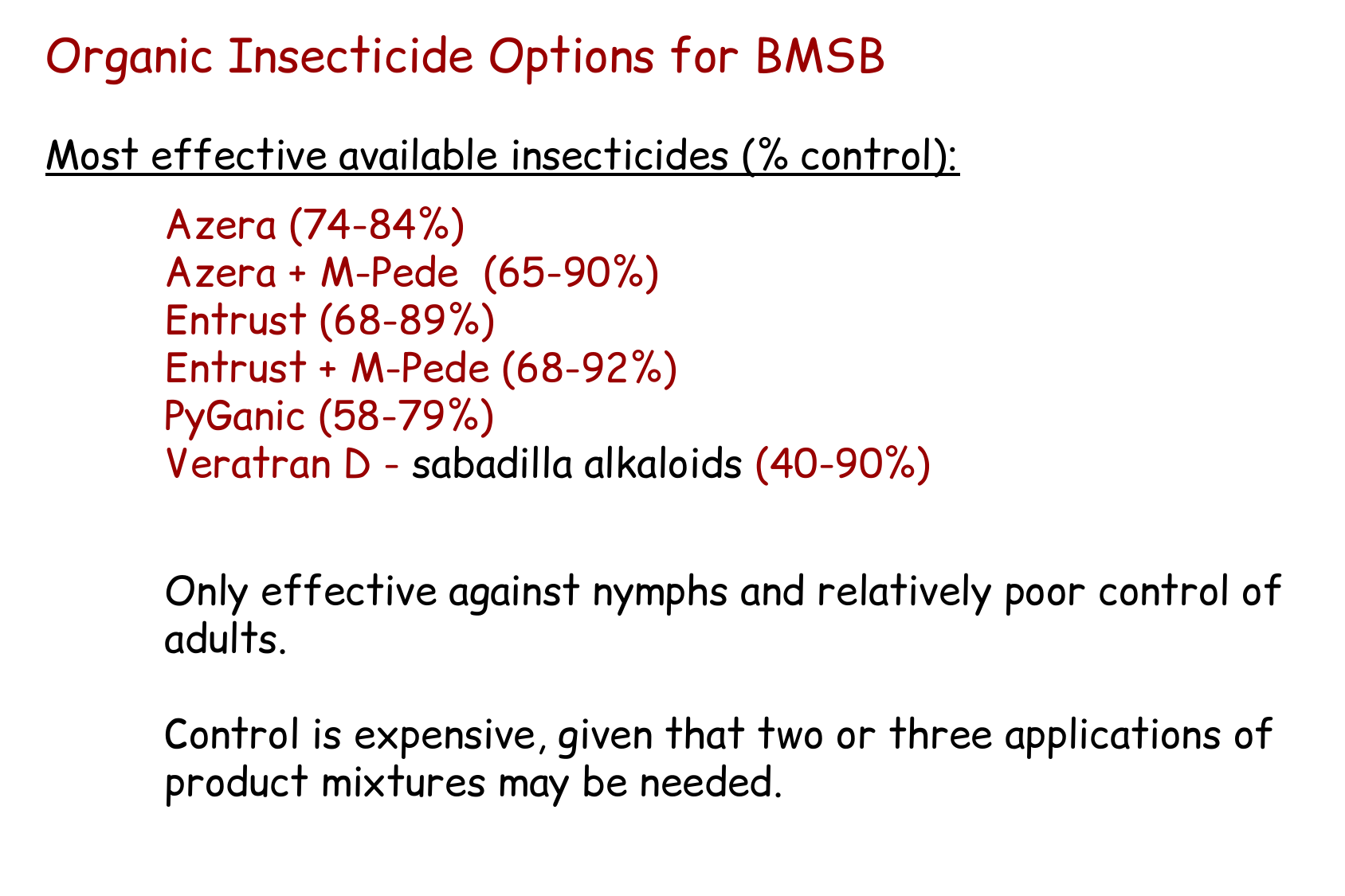

Organic Insecticide Options for BMSB

Most effective available insecticides (% control):

Azera (74-84%)
Azera + M-Pede  (65-90%)
Entrust (68-89%)
Entrust + M-Pede (68-92%)
PyGanic (58-79%)
Veratran D - sabadilla alkaloids (40-90%)

Only effective against nymphs and relatively poor control of adults.

Control is expensive, given that two or three applications of product mixtures may be needed.